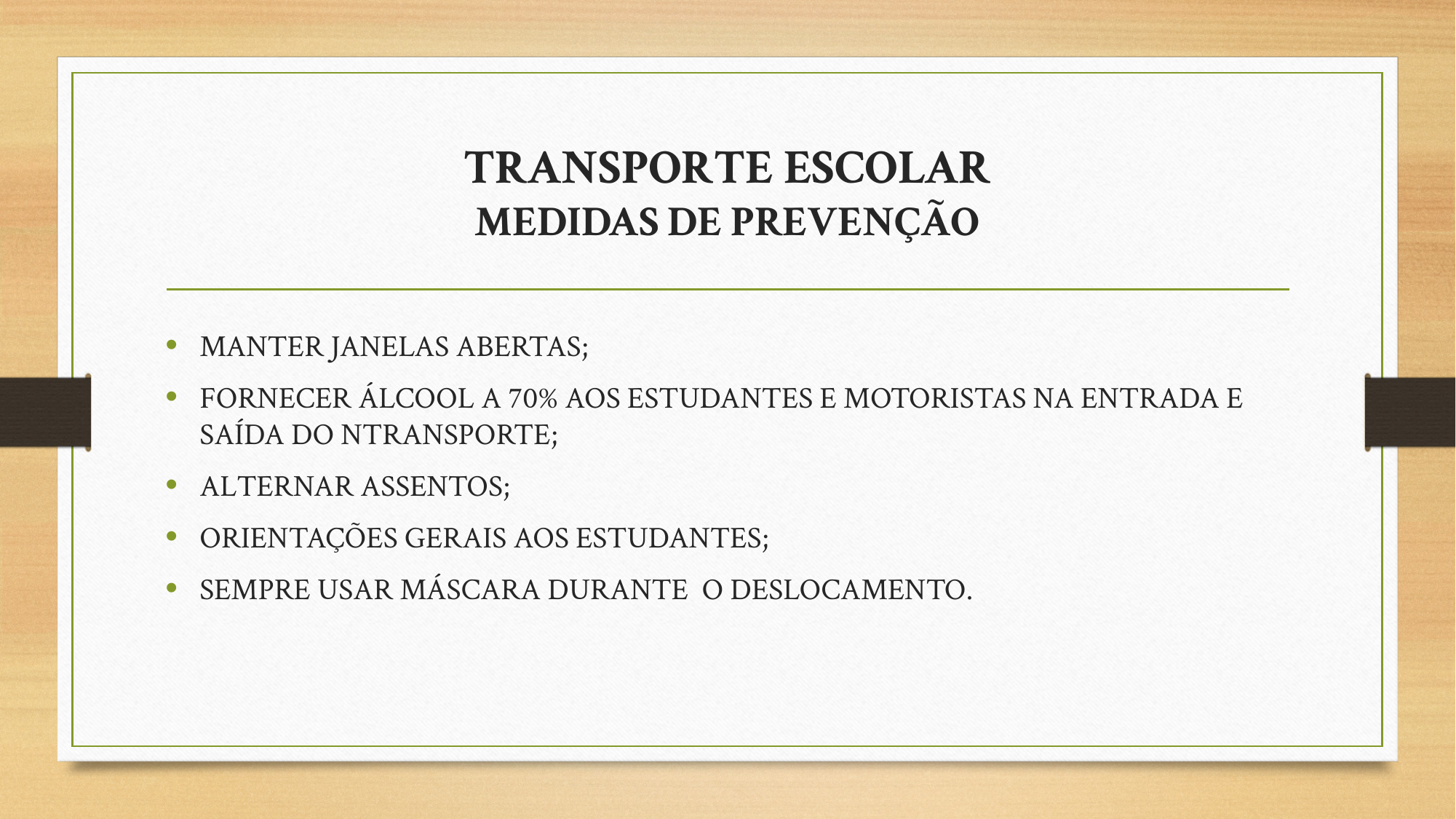

# TRANSPORTE ESCOLAR MEDIDAS DE PREVENÇÃO

MANTER JANELAS ABERTAS;
FORNECER ÁLCOOL A 70% AOS ESTUDANTES E MOTORISTAS NA ENTRADA E SAÍDA DO NTRANSPORTE;
ALTERNAR ASSENTOS;
ORIENTAÇÕES GERAIS AOS ESTUDANTES;
SEMPRE USAR MÁSCARA DURANTE  O DESLOCAMENTO.